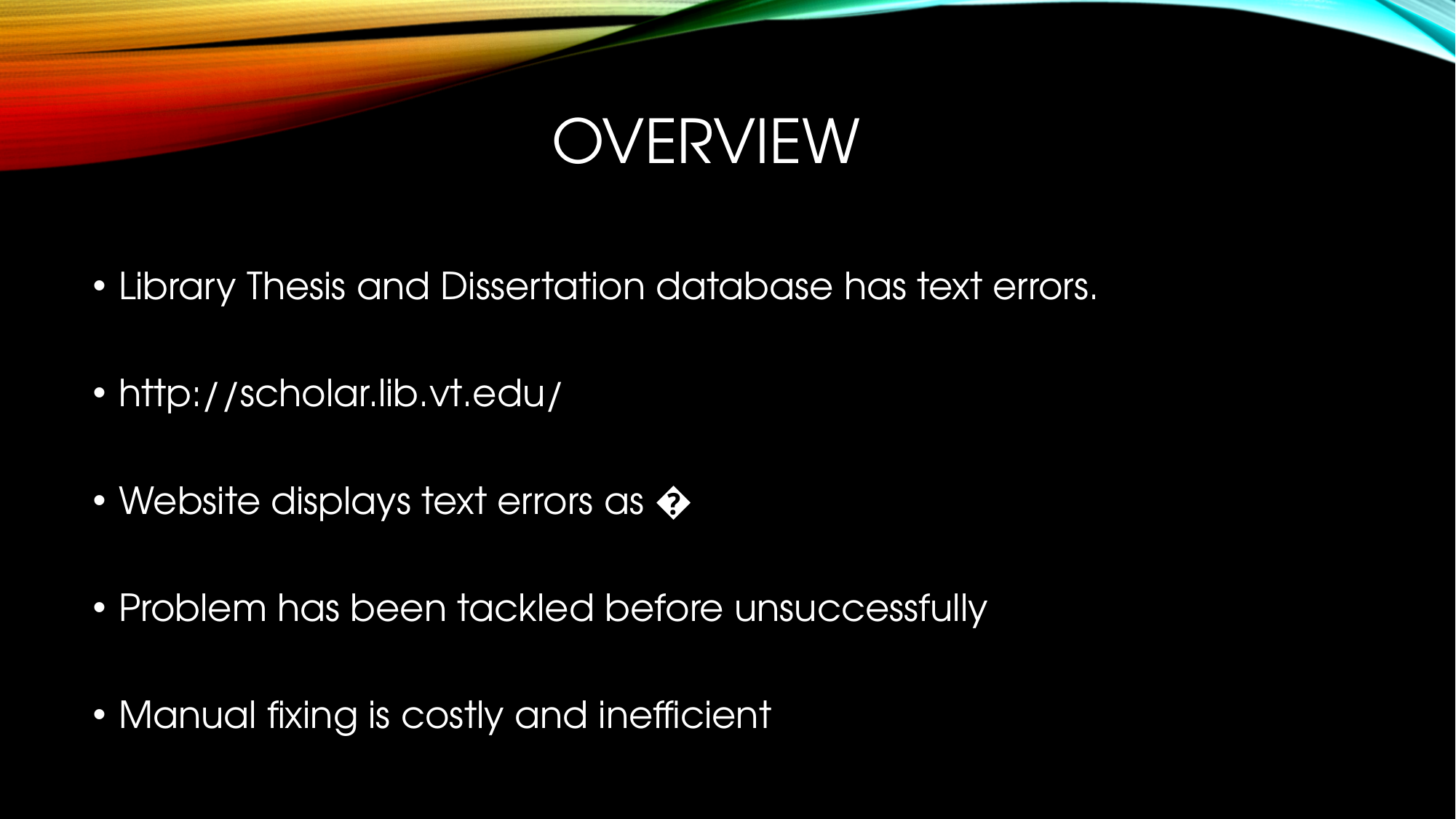

# Overview
Library Thesis and Dissertation database has text errors.

http://scholar.lib.vt.edu/

Website displays text errors as �

Problem has been tackled before unsuccessfully

Manual fixing is costly and inefficient